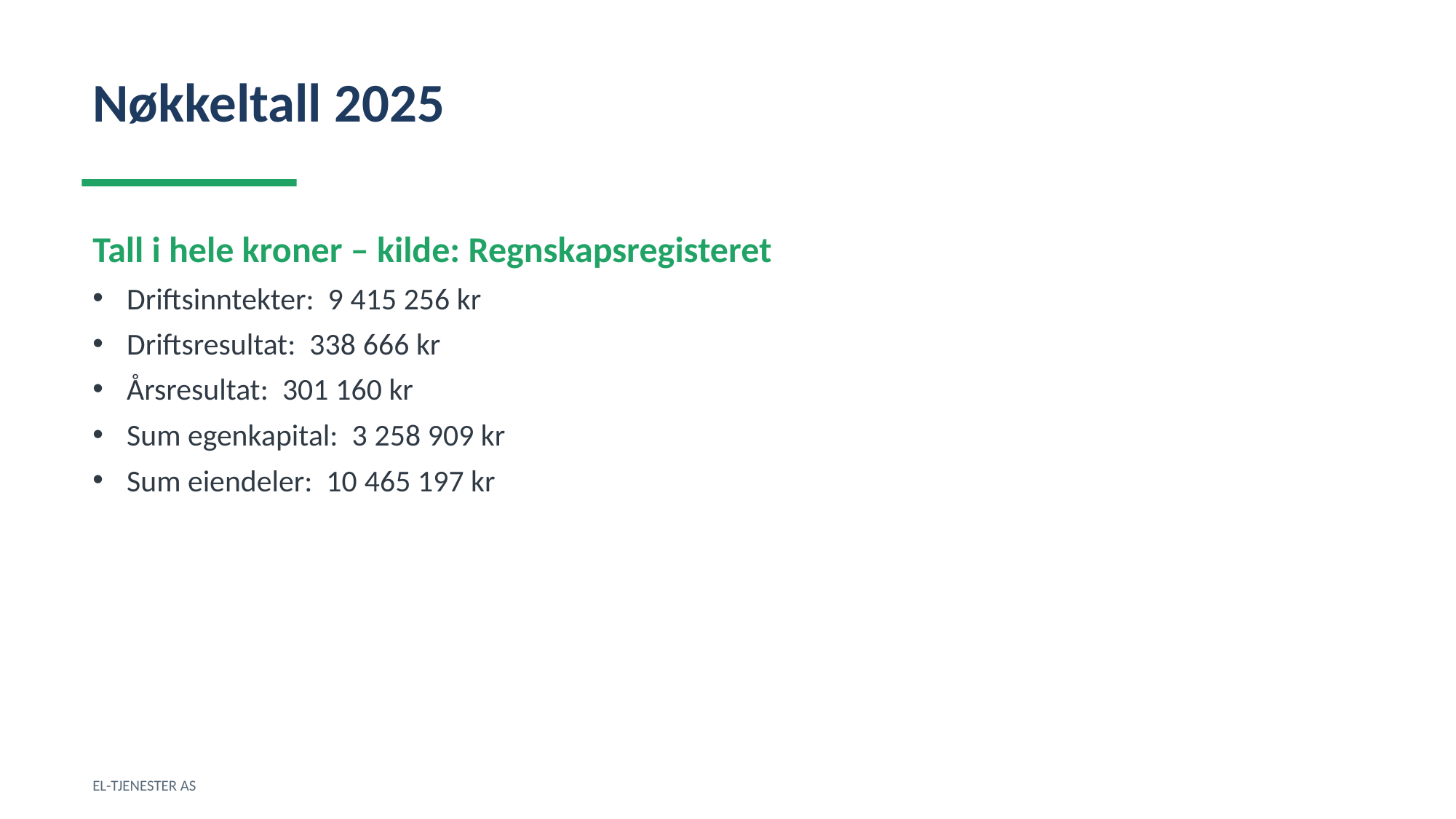

Nøkkeltall 2025

Tall i hele kroner – kilde: Regnskapsregisteret
Driftsinntekter:  9 415 256 kr
Driftsresultat:  338 666 kr
Årsresultat:  301 160 kr
Sum egenkapital:  3 258 909 kr
Sum eiendeler:  10 465 197 kr
EL-TJENESTER AS